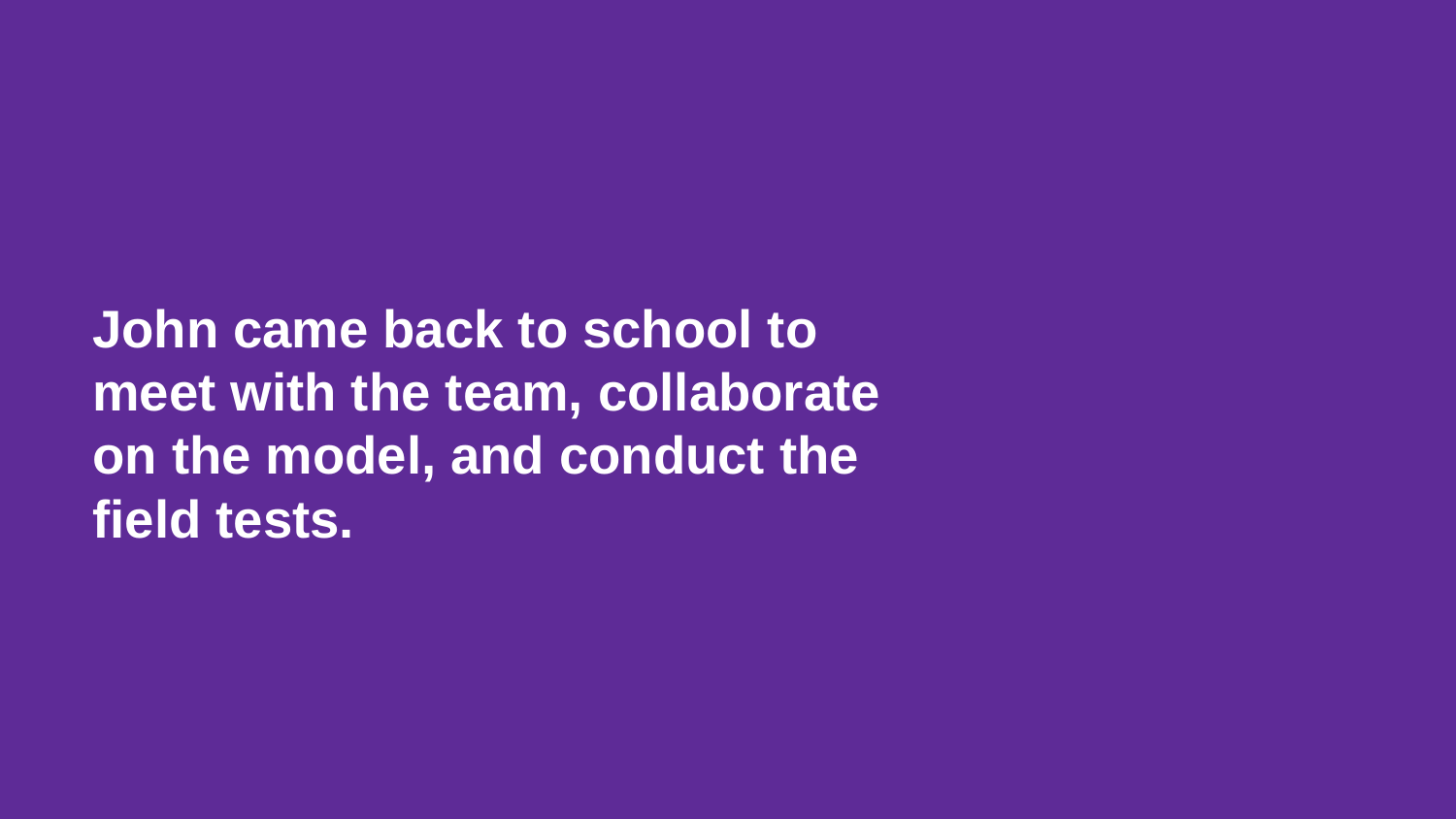

# John came back to school to meet with the team, collaborate on the model, and conduct the field tests.